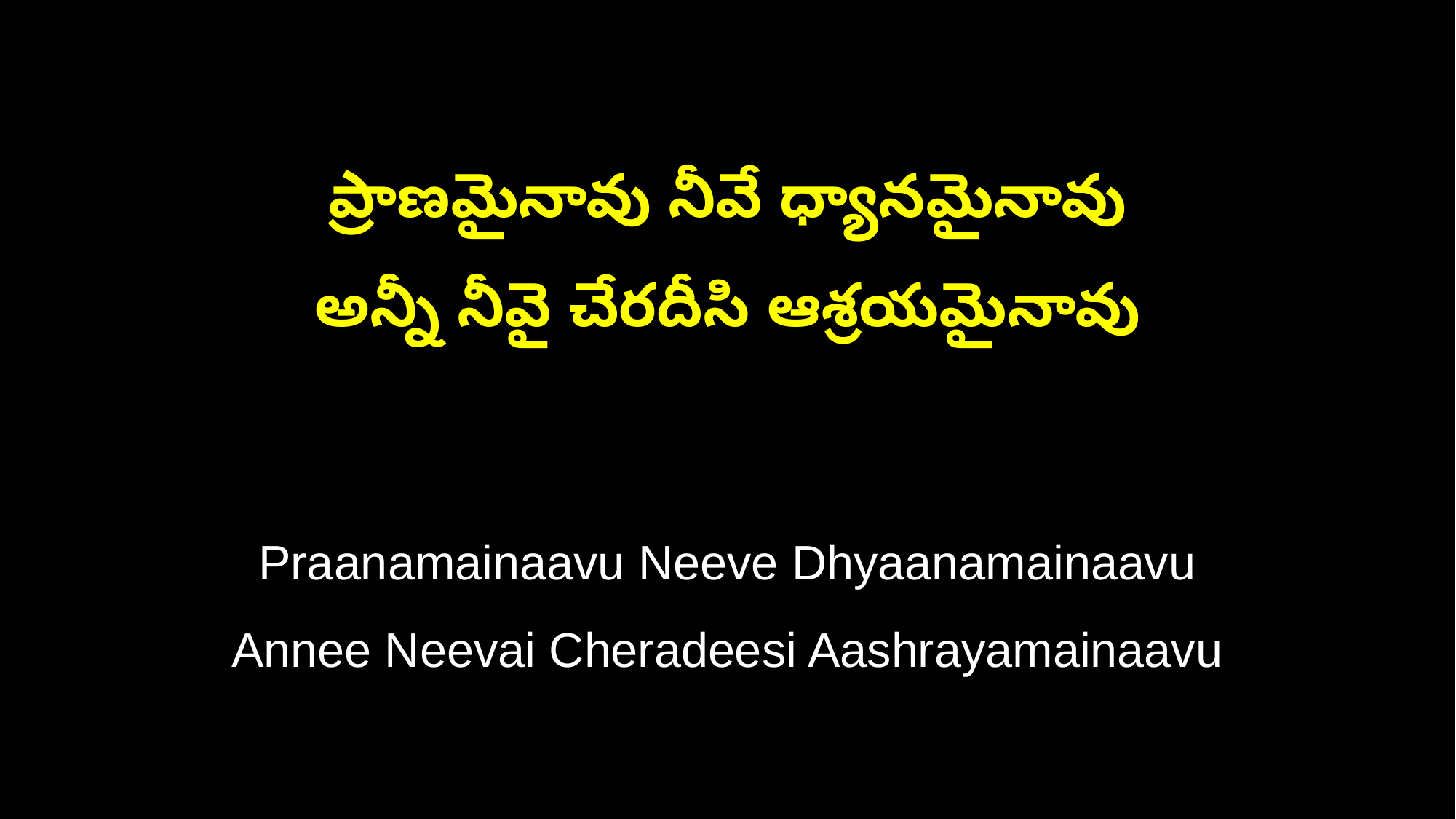

ప్రాణమైనావు నీవే ధ్యానమైనావు
అన్నీ నీవై చేరదీసి ఆశ్రయమైనావు
Praanamainaavu Neeve Dhyaanamainaavu
Annee Neevai Cheradeesi Aashrayamainaavu